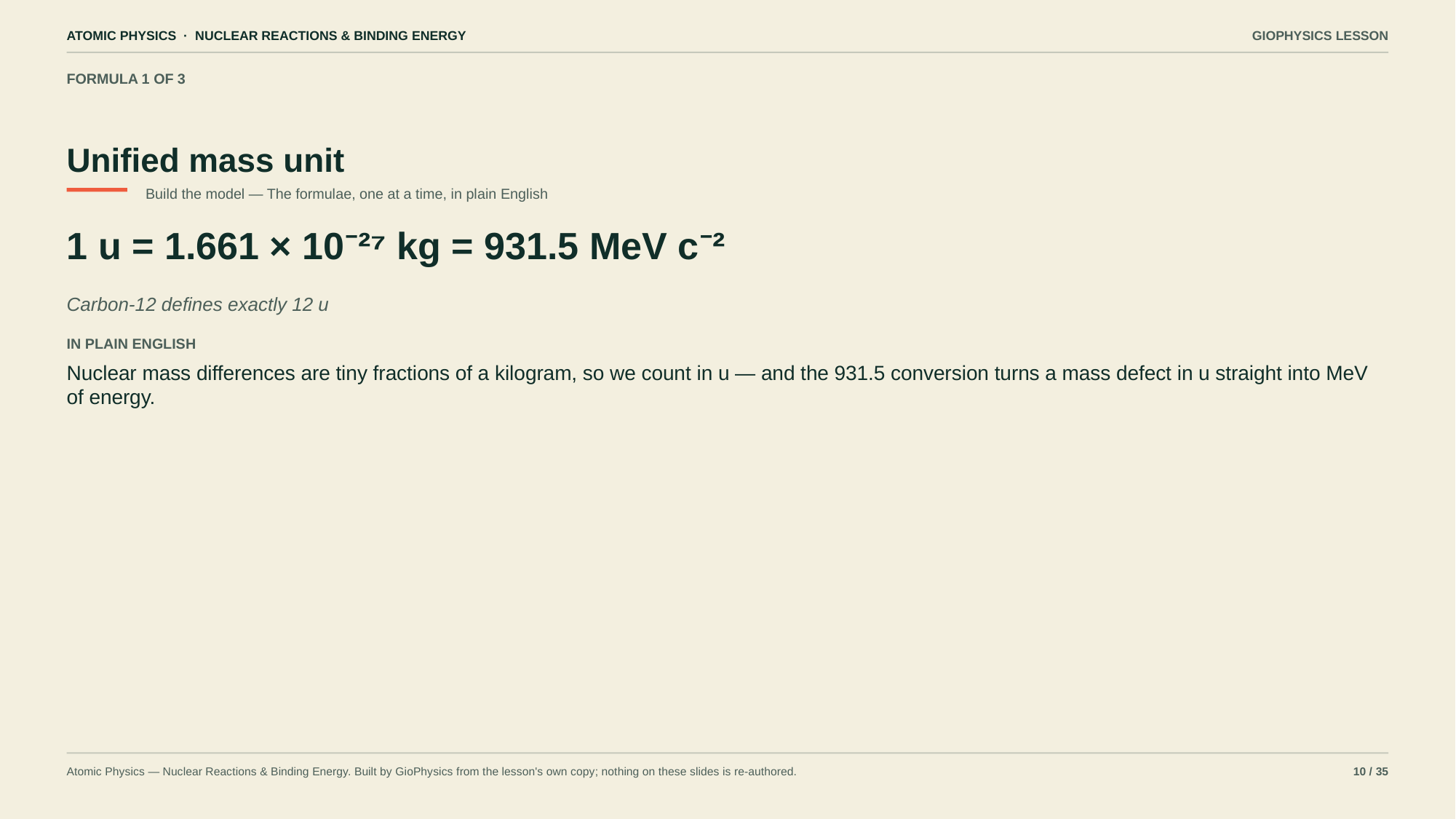

ATOMIC PHYSICS  ·  NUCLEAR REACTIONS & BINDING ENERGY
GIOPHYSICS LESSON

FORMULA 1 OF 3
Unified mass unit
Build the model — The formulae, one at a time, in plain English

1 u = 1.661 × 10⁻²⁷ kg = 931.5 MeV c⁻²
Carbon-12 defines exactly 12 u
IN PLAIN ENGLISH
Nuclear mass differences are tiny fractions of a kilogram, so we count in u — and the 931.5 conversion turns a mass defect in u straight into MeV of energy.

Atomic Physics — Nuclear Reactions & Binding Energy. Built by GioPhysics from the lesson's own copy; nothing on these slides is re-authored.
10 / 35